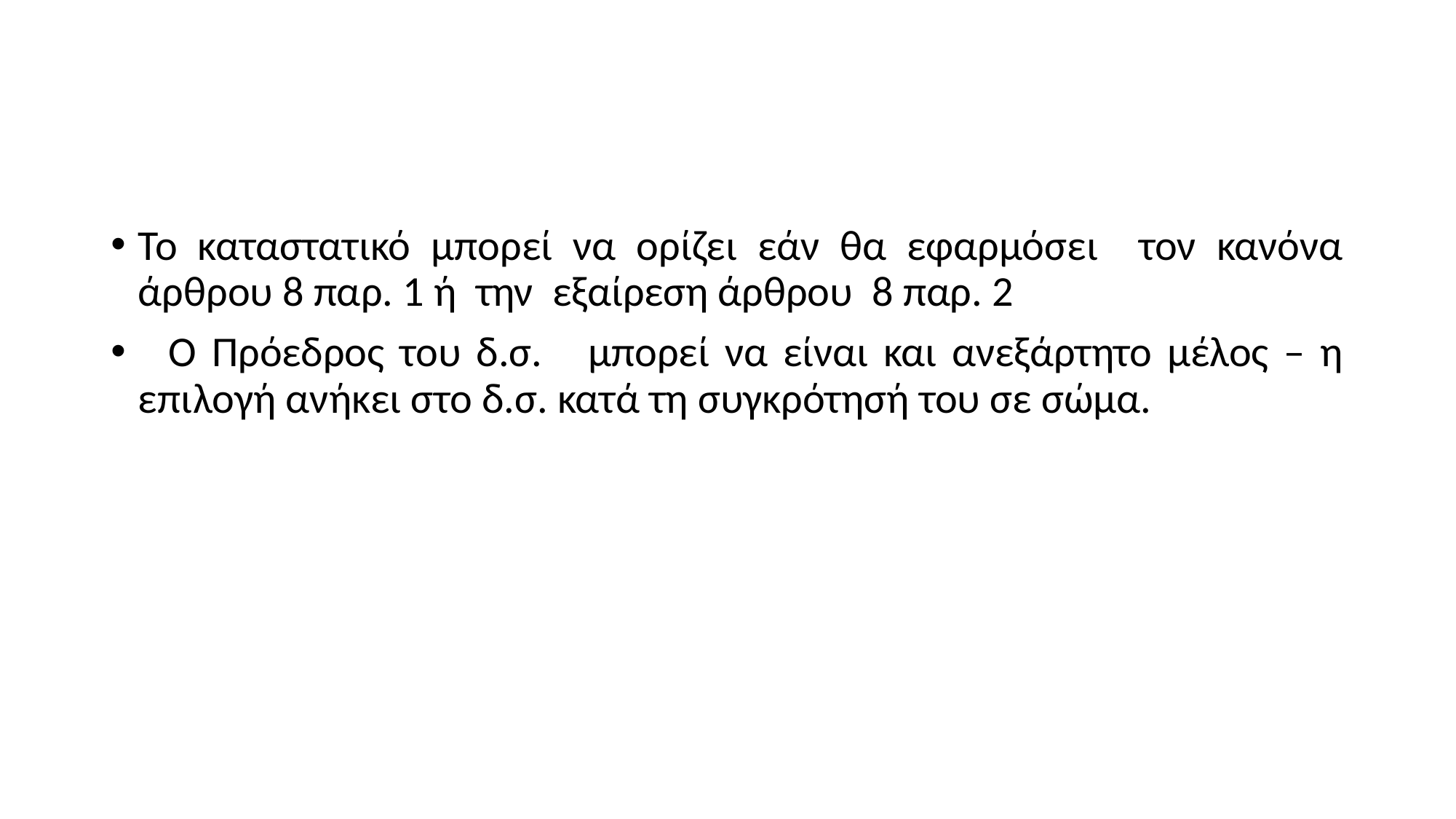

#
Το καταστατικό μπορεί να ορίζει εάν θα εφαρμόσει  τον κανόνα άρθρου 8 παρ. 1 ή  την  εξαίρεση άρθρου  8 παρ. 2
  Ο Πρόεδρος του δ.σ.   μπορεί να είναι και ανεξάρτητο μέλος – η επιλογή ανήκει στο δ.σ. κατά τη συγκρότησή του σε σώμα.